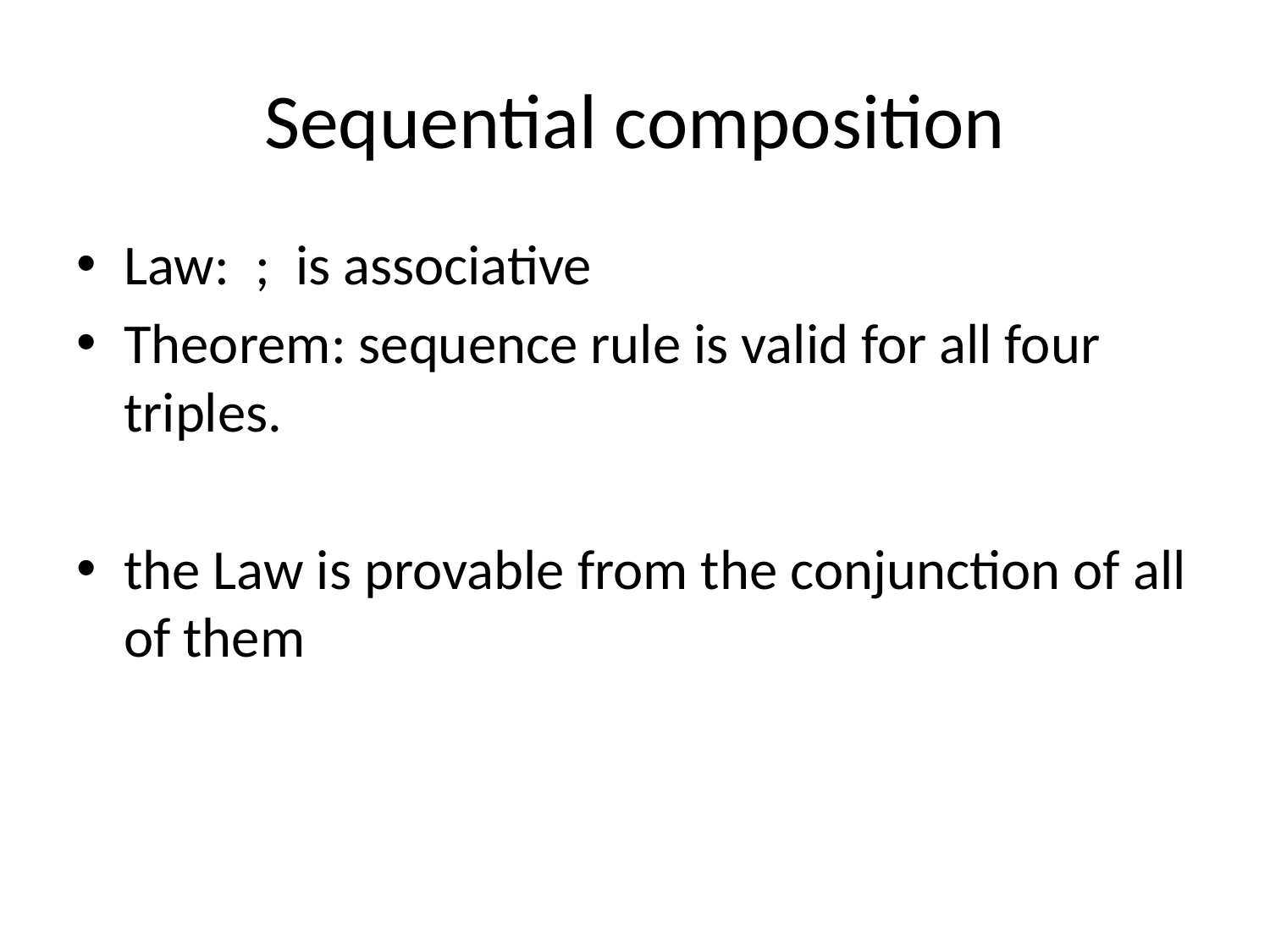

# Sequential composition
Law:  ;  is associative
Theorem: sequence rule is valid for all four triples.

the Law is provable from the conjunction of all of them